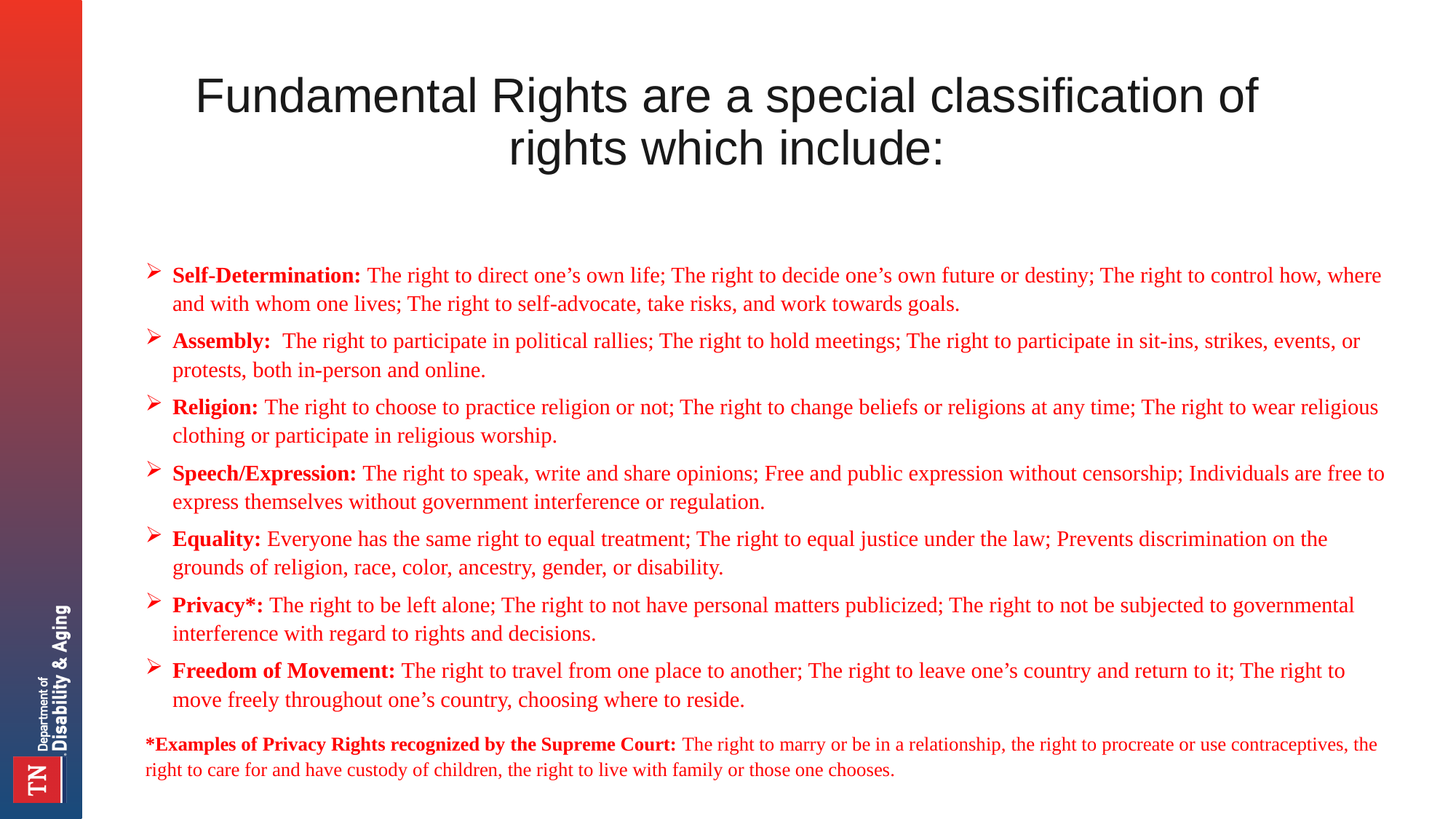

# Fundamental Rights are a special classification of rights which include:
Self-Determination: The right to direct one’s own life; The right to decide one’s own future or destiny; The right to control how, where and with whom one lives; The right to self-advocate, take risks, and work towards goals.

Assembly:  The right to participate in political rallies; The right to hold meetings; The right to participate in sit-ins, strikes, events, or protests, both in-person and online.

Religion: The right to choose to practice religion or not; The right to change beliefs or religions at any time; The right to wear religious clothing or participate in religious worship.

Speech/Expression: The right to speak, write and share opinions; Free and public expression without censorship; Individuals are free to express themselves without government interference or regulation.

Equality: Everyone has the same right to equal treatment; The right to equal justice under the law; Prevents discrimination on the grounds of religion, race, color, ancestry, gender, or disability.

Privacy*: The right to be left alone; The right to not have personal matters publicized; The right to not be subjected to governmental interference with regard to rights and decisions.

Freedom of Movement: The right to travel from one place to another; The right to leave one’s country and return to it; The right to move freely throughout one’s country, choosing where to reside.

*Examples of Privacy Rights recognized by the Supreme Court: The right to marry or be in a relationship, the right to procreate or use contraceptives, the right to care for and have custody of children, the right to live with family or those one chooses.